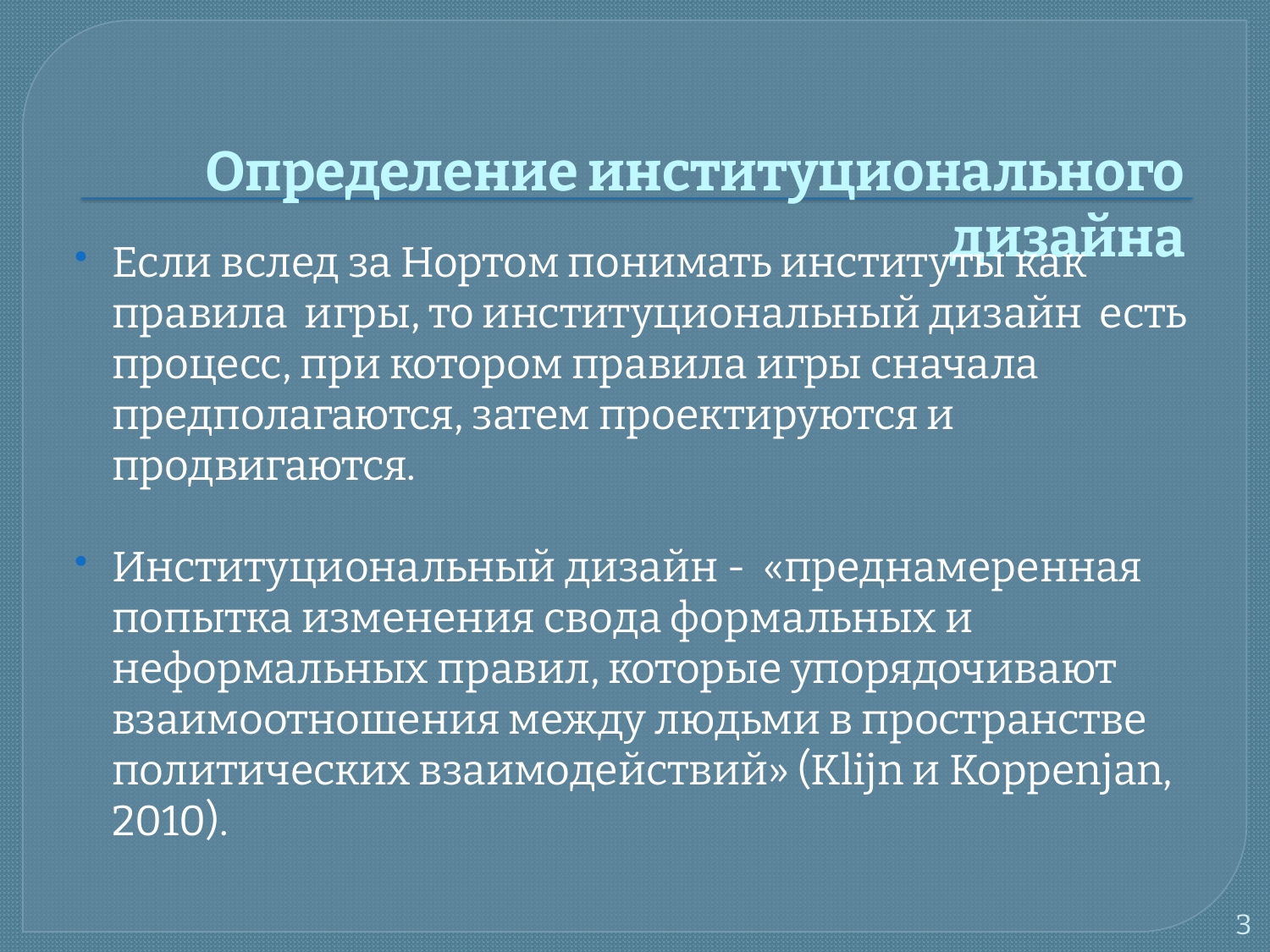

# Определение институционального дизайна
Если вслед за Нортом понимать институты как правила  игры, то институциональный дизайн  есть процесс, при котором правила игры сначала предполагаются, затем проектируются и продвигаются.

Институциональный дизайн -  «преднамеренная попытка изменения свода формальных и неформальных правил, которые упорядочивают взаимоотношения между людьми в пространстве политических взаимодействий» (Klijn и Koppenjan, 2010).

3